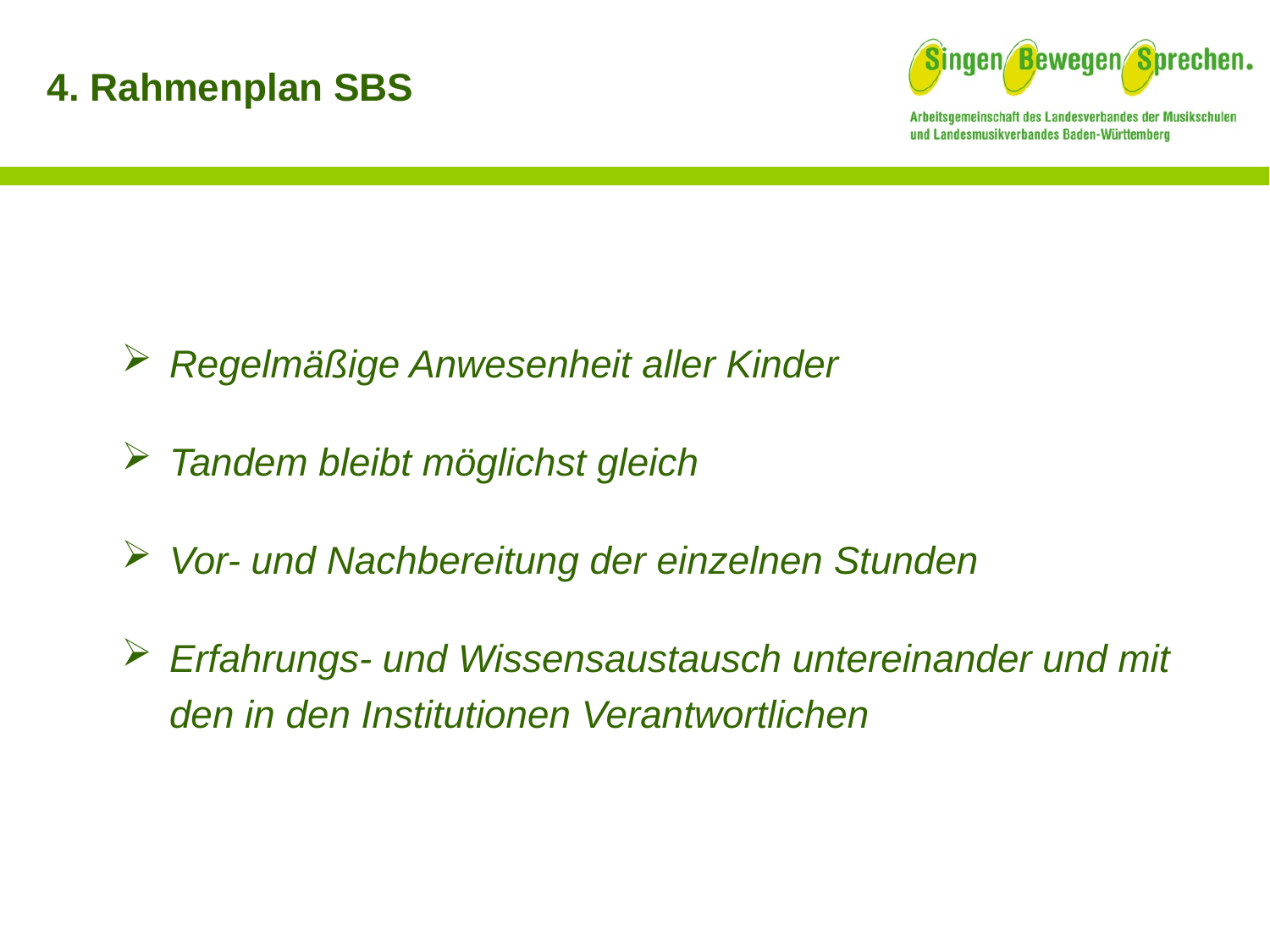

4. Rahmenplan SBS

S-B-S in der KiTa
Regelmäßige Anwesenheit aller Kinder
Tandem bleibt möglichst gleich
Vor- und Nachbereitung der einzelnen Stunden
Erfahrungs- und Wissensaustausch untereinander und mit den in den Institutionen Verantwortlichen